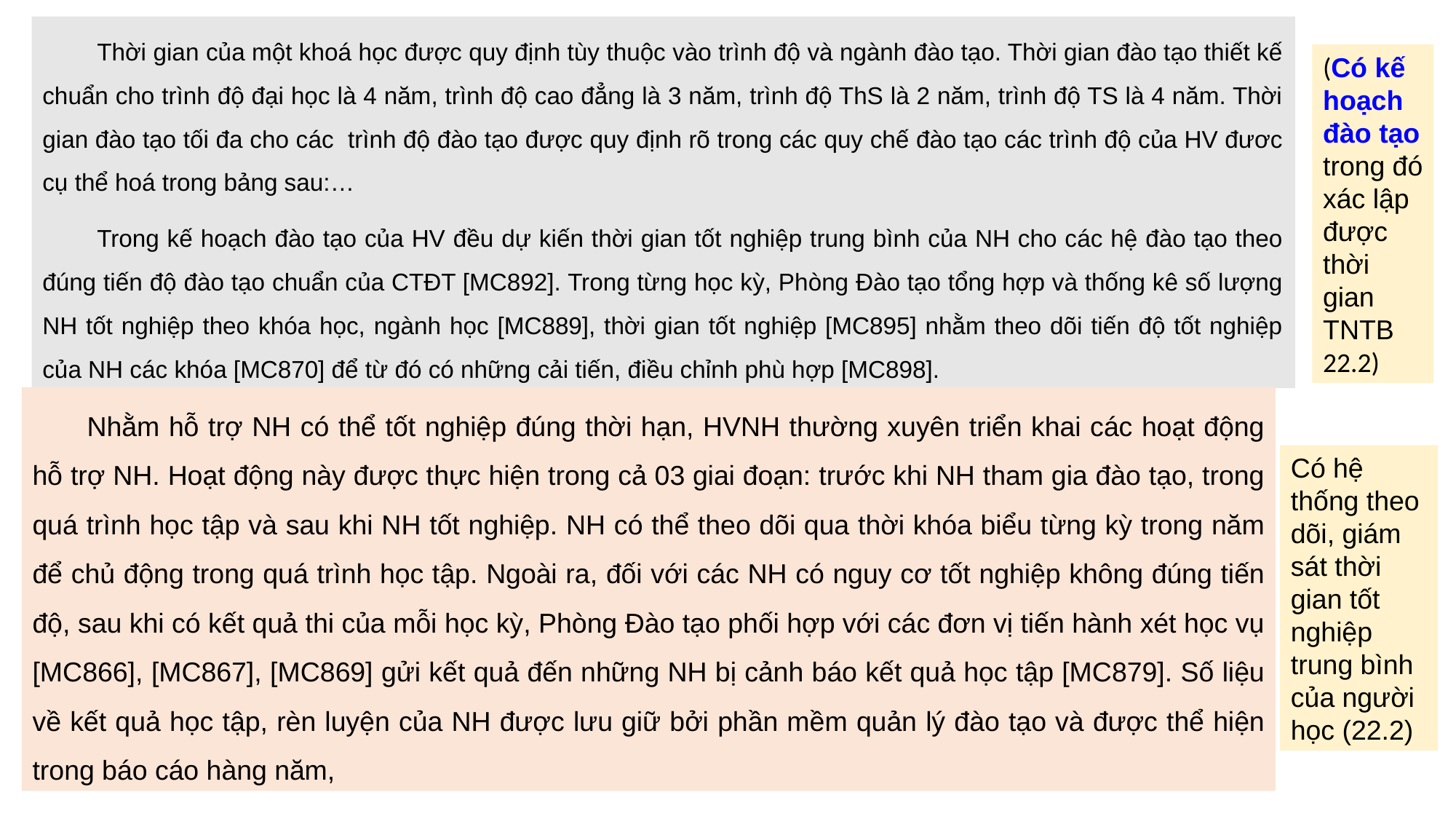

Thời gian của một khoá học được quy định tùy thuộc vào trình độ và ngành đào tạo. Thời gian đào tạo thiết kế chuẩn cho trình độ đại học là 4 năm, trình độ cao đẳng là 3 năm, trình độ ThS là 2 năm, trình độ TS là 4 năm. Thời gian đào tạo tối đa cho các  trình độ đào tạo được quy định rõ trong các quy chế đào tạo các trình độ của HV đươc cụ thể hoá trong bảng sau:…
Trong kế hoạch đào tạo của HV đều dự kiến thời gian tốt nghiệp trung bình của NH cho các hệ đào tạo theo đúng tiến độ đào tạo chuẩn của CTĐT [MC892]. Trong từng học kỳ, Phòng Đào tạo tổng hợp và thống kê số lượng NH tốt nghiệp theo khóa học, ngành học [MC889], thời gian tốt nghiệp [MC895] nhằm theo dõi tiến độ tốt nghiệp của NH các khóa [MC870] để từ đó có những cải tiến, điều chỉnh phù hợp [MC898].
(Có kế hoạch đào tạo trong đó xác lập được thời gian TNTB 22.2)
Nhằm hỗ trợ NH có thể tốt nghiệp đúng thời hạn, HVNH thường xuyên triển khai các hoạt động hỗ trợ NH. Hoạt động này được thực hiện trong cả 03 giai đoạn: trước khi NH tham gia đào tạo, trong quá trình học tập và sau khi NH tốt nghiệp. NH có thể theo dõi qua thời khóa biểu từng kỳ trong năm để chủ động trong quá trình học tập. Ngoài ra, đối với các NH có nguy cơ tốt nghiệp không đúng tiến độ, sau khi có kết quả thi của mỗi học kỳ, Phòng Đào tạo phối hợp với các đơn vị tiến hành xét học vụ [MC866], [MC867], [MC869] gửi kết quả đến những NH bị cảnh báo kết quả học tập [MC879]. Số liệu về kết quả học tập, rèn luyện của NH được lưu giữ bởi phần mềm quản lý đào tạo và được thể hiện trong báo cáo hàng năm,
Có hệ thống theo dõi, giám sát thời gian tốt nghiệp trung bình của người học (22.2)